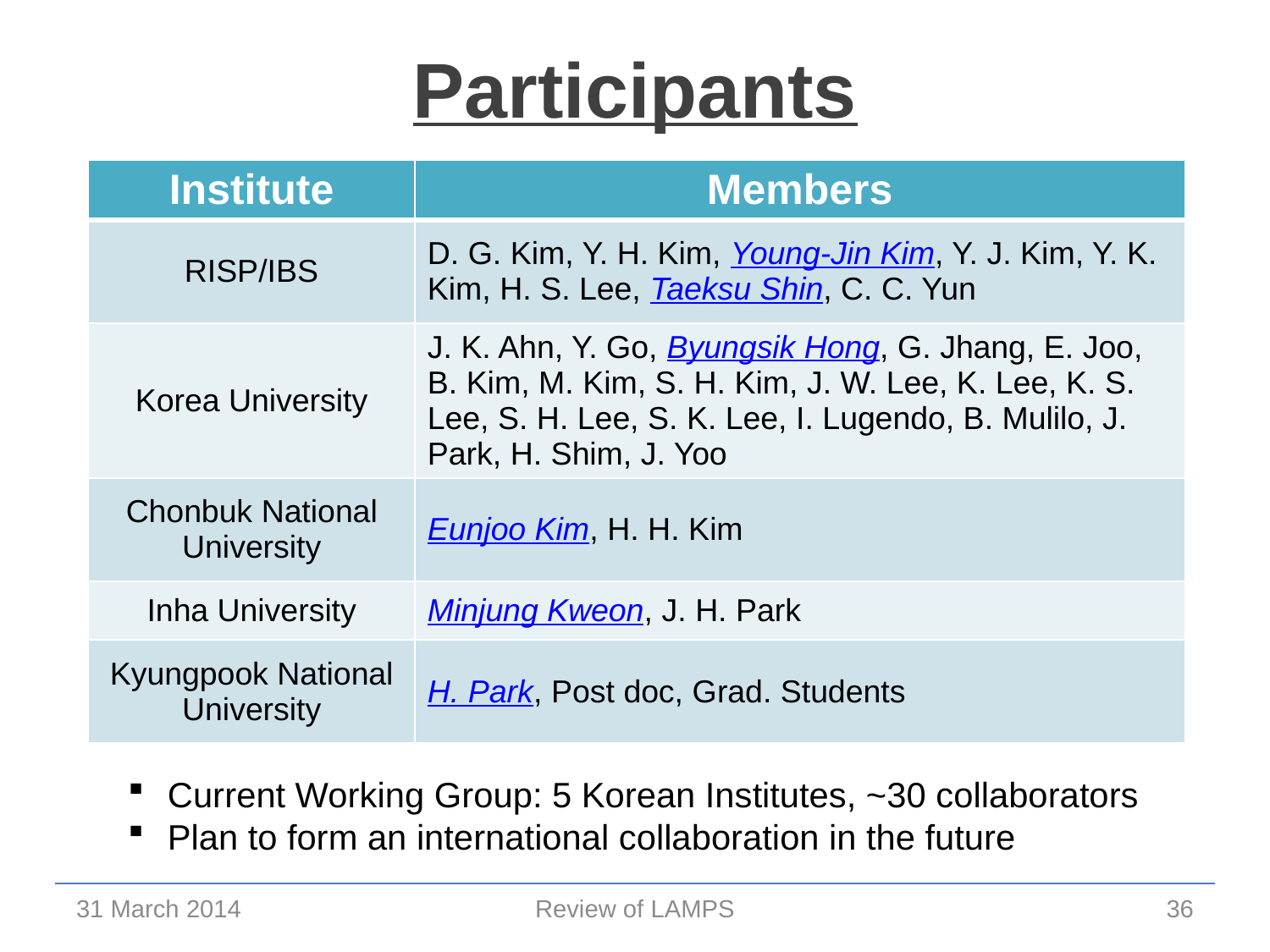

# Participants
| Institute | Members |
| --- | --- |
| RISP/IBS | D. G. Kim, Y. H. Kim, Young-Jin Kim, Y. J. Kim, Y. K. Kim, H. S. Lee, Taeksu Shin, C. C. Yun |
| Korea University | J. K. Ahn, Y. Go, Byungsik Hong, G. Jhang, E. Joo, B. Kim, M. Kim, S. H. Kim, J. W. Lee, K. Lee, K. S. Lee, S. H. Lee, S. K. Lee, I. Lugendo, B. Mulilo, J. Park, H. Shim, J. Yoo |
| Chonbuk National University | Eunjoo Kim, H. H. Kim |
| Inha University | Minjung Kweon, J. H. Park |
| Kyungpook National University | H. Park, Post doc, Grad. Students |
Current Working Group: 5 Korean Institutes, ~30 collaborators
Plan to form an international collaboration in the future
31 March 2014
Review of LAMPS
36